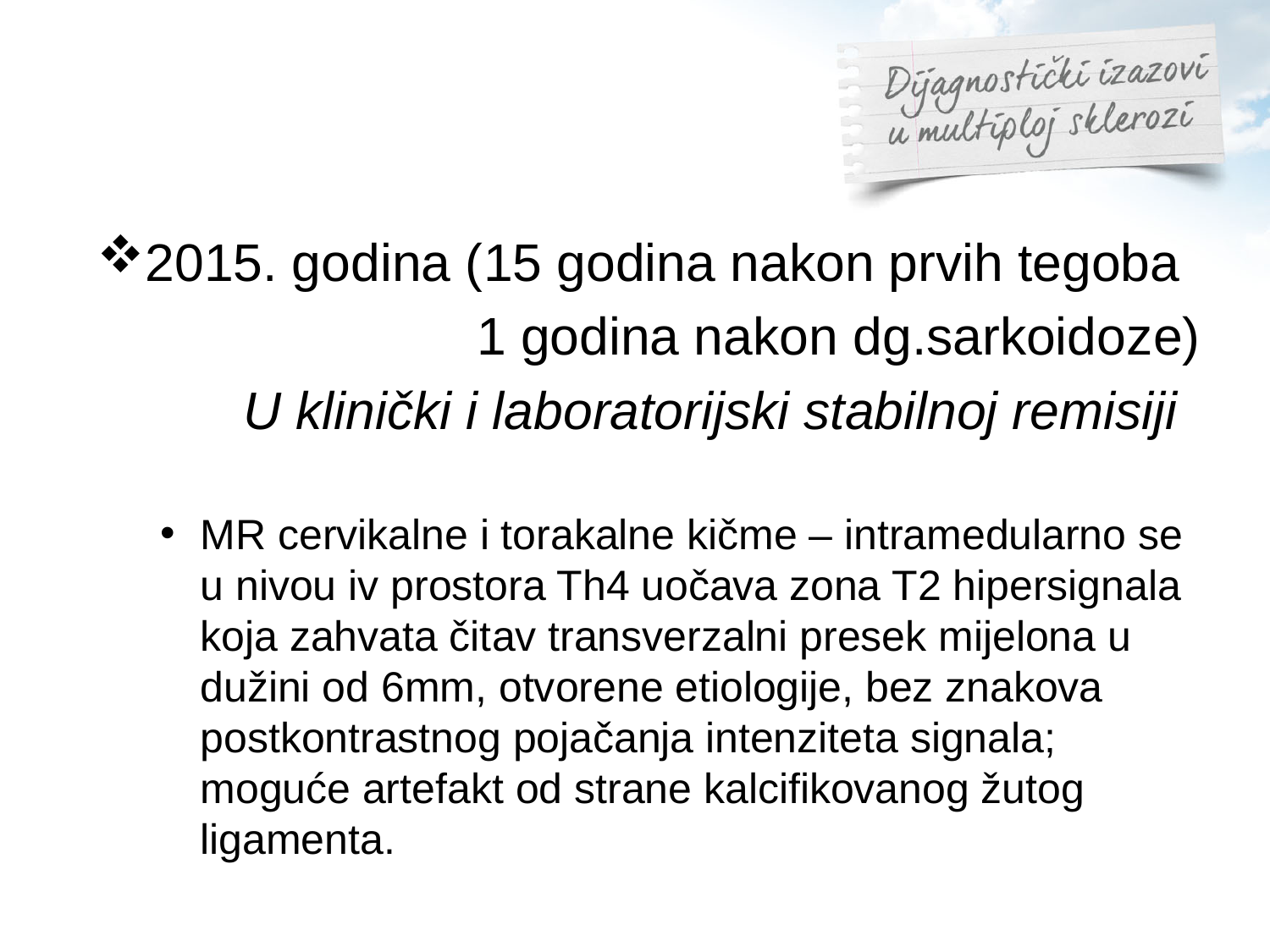

2015. godina (15 godina nakon prvih tegoba
                          1 godina nakon dg.sarkoidoze)
          U klinički i laboratorijski stabilnoj remisiji

MR cervikalne i torakalne kičme – intramedularno se u nivou iv prostora Th4 uočava zona T2 hipersignala koja zahvata čitav transverzalni presek mijelona u dužini od 6mm, otvorene etiologije, bez znakova postkontrastnog pojačanja intenziteta signala; moguće artefakt od strane kalcifikovanog žutog ligamenta.